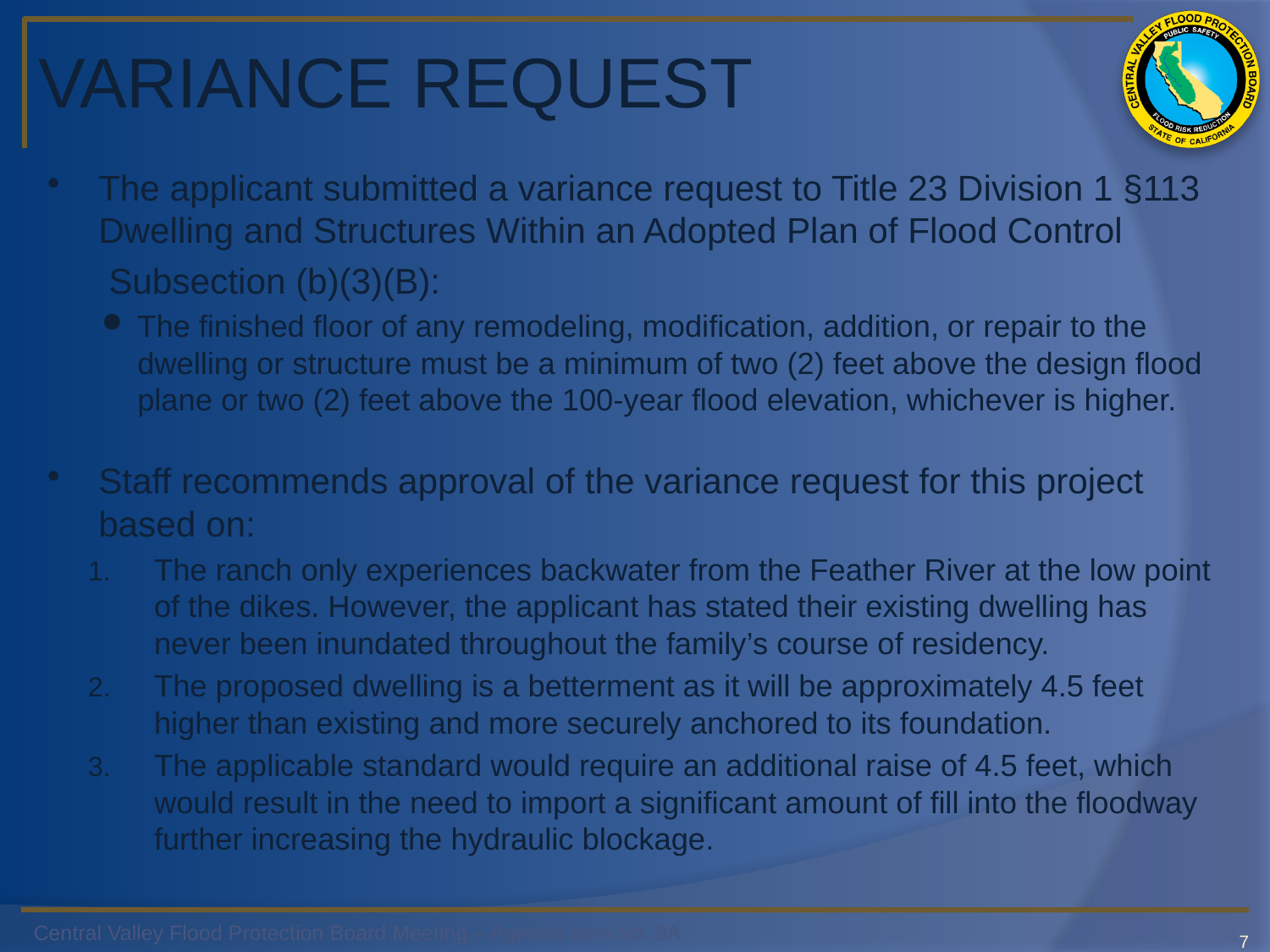

# VARIANCE REQUEST
The applicant submitted a variance request to Title 23 Division 1 §113 Dwelling and Structures Within an Adopted Plan of Flood Control
      Subsection (b)(3)(B):
The finished floor of any remodeling, modification, addition, or repair to the dwelling or structure must be a minimum of two (2) feet above the design flood plane or two (2) feet above the 100-year flood elevation, whichever is higher.

Staff recommends approval of the variance request for this project based on:
The ranch only experiences backwater from the Feather River at the low point of the dikes. However, the applicant has stated their existing dwelling has never been inundated throughout the family’s course of residency.
The proposed dwelling is a betterment as it will be approximately 4.5 feet higher than existing and more securely anchored to its foundation.
The applicable standard would require an additional raise of 4.5 feet, which would result in the need to import a significant amount of fill into the floodway further increasing the hydraulic blockage.
7